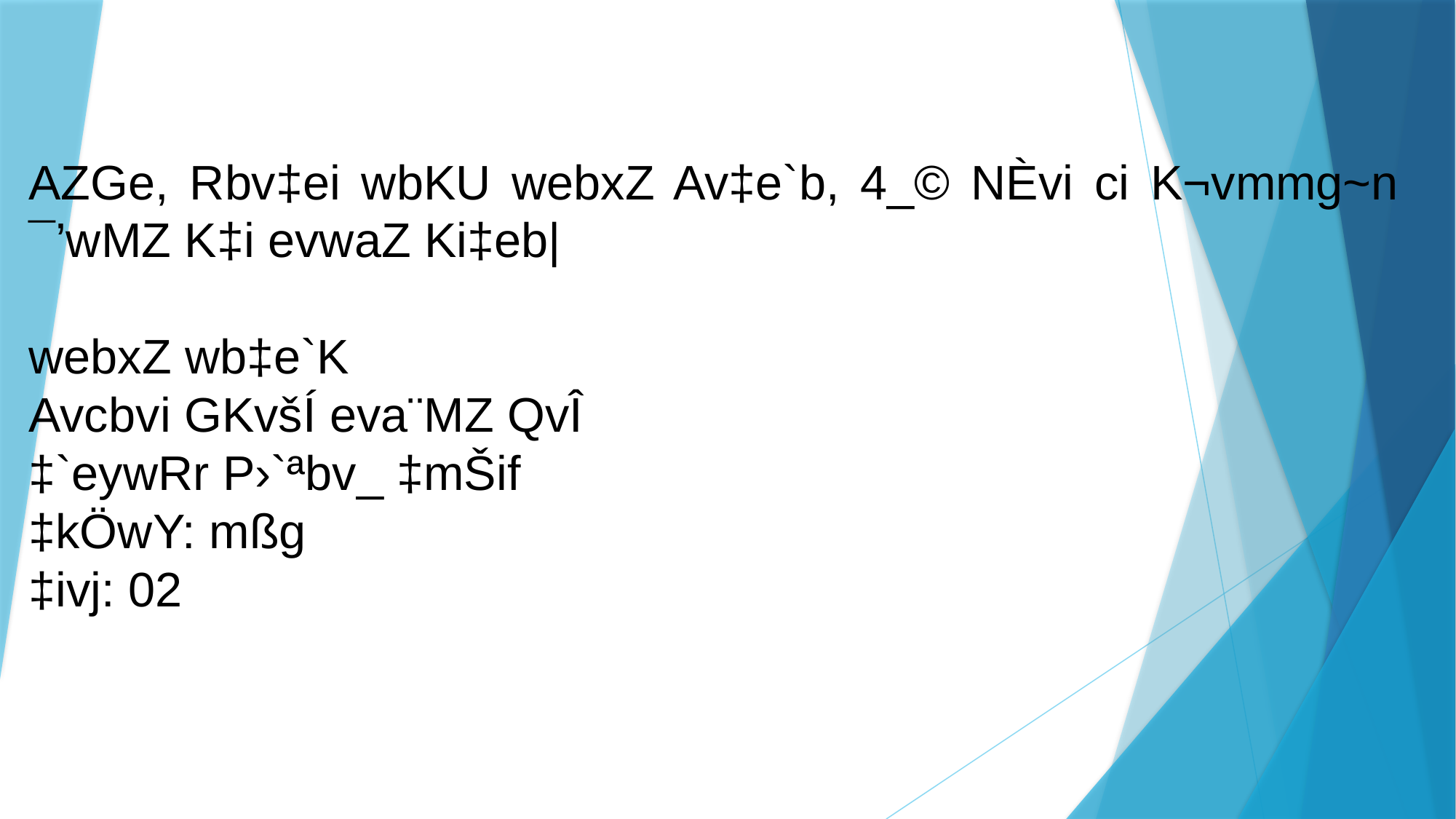

AZGe, Rbv‡ei wbKU webxZ Av‡e`b, 4_© NÈvi ci K¬vmmg~n ¯’wMZ K‡i evwaZ Ki‡eb|

webxZ wb‡e`K
Avcbvi GKvšÍ eva¨MZ QvÎ
‡`eywRr P›`ªbv_ ‡mŠif
‡kÖwY: mßg
‡ivj: 02